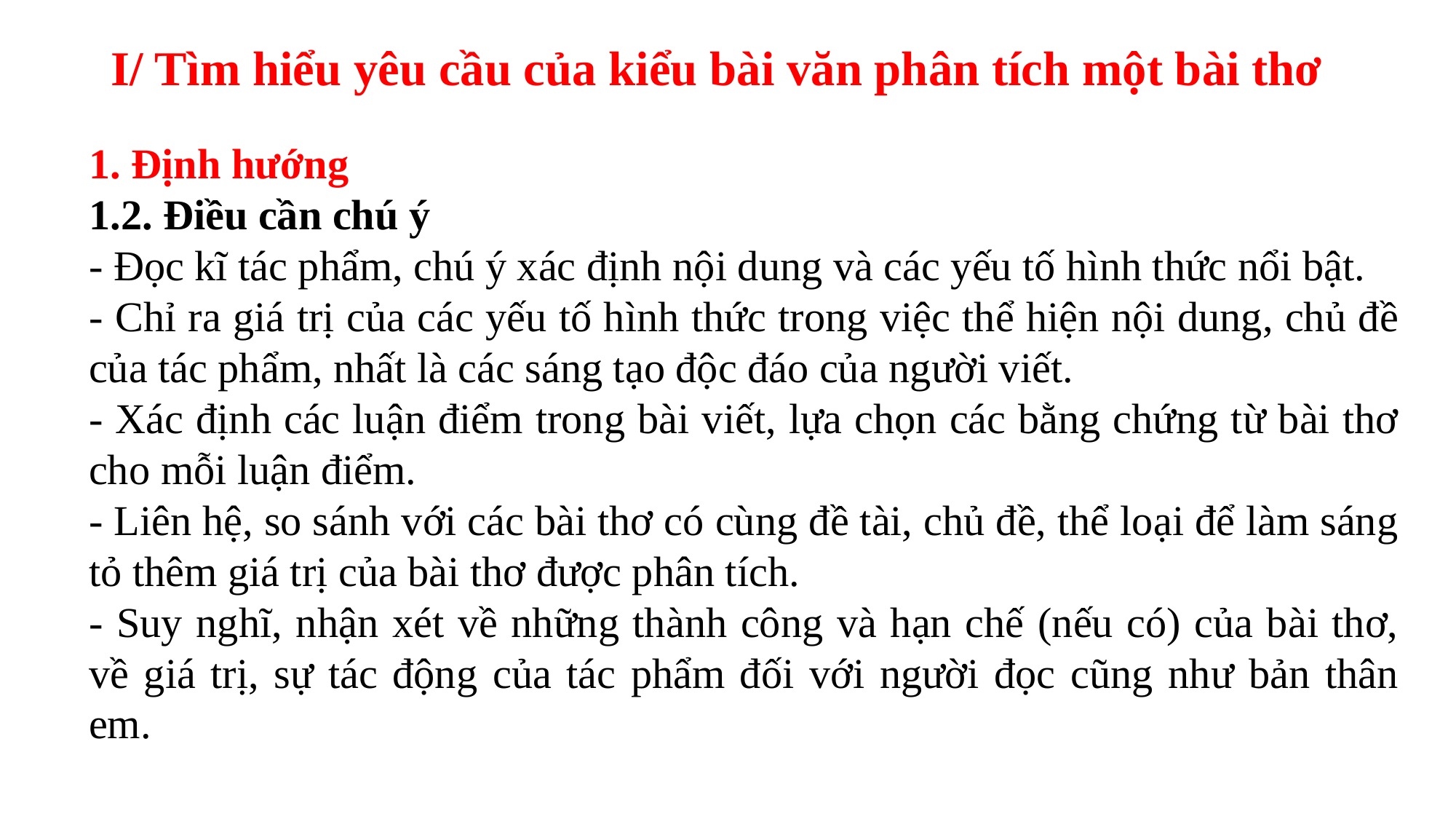

I/ Tìm hiểu yêu cầu của kiểu bài văn phân tích một bài thơ
1. Định hướng
1.2. Điều cần chú ý
- Đọc kĩ tác phẩm, chú ý xác định nội dung và các yếu tố hình thức nổi bật.
- Chỉ ra giá trị của các yếu tố hình thức trong việc thể hiện nội dung, chủ đề của tác phẩm, nhất là các sáng tạo độc đáo của người viết.
- Xác định các luận điểm trong bài viết, lựa chọn các bằng chứng từ bài thơ cho mỗi luận điểm.
- Liên hệ, so sánh với các bài thơ có cùng đề tài, chủ đề, thể loại để làm sáng tỏ thêm giá trị của bài thơ được phân tích.
- Suy nghĩ, nhận xét về những thành công và hạn chế (nếu có) của bài thơ, về giá trị, sự tác động của tác phẩm đối với người đọc cũng như bản thân em.